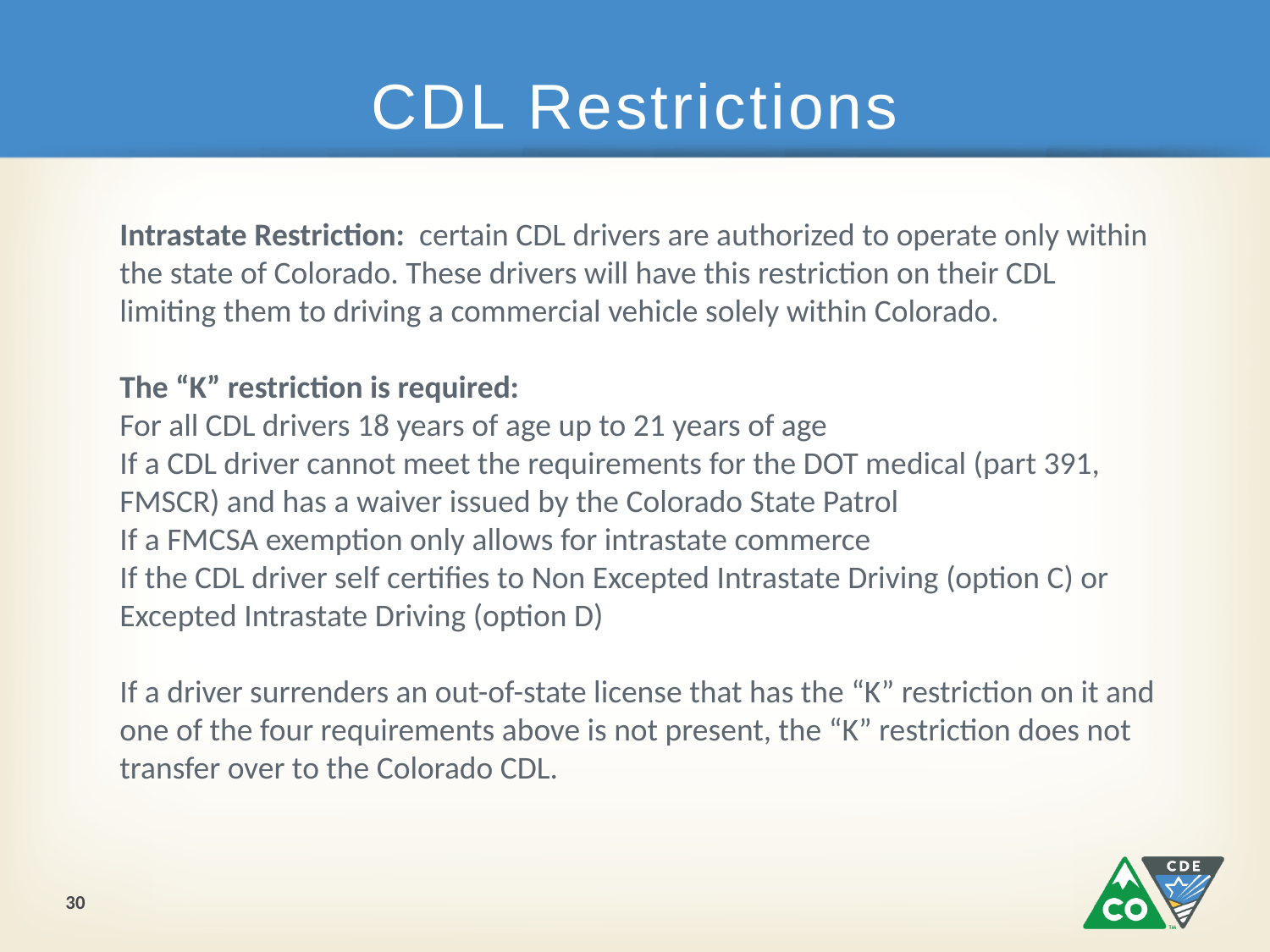

# CDL Restrictions
Intrastate Restriction:  certain CDL drivers are authorized to operate only within the state of Colorado. These drivers will have this restriction on their CDL limiting them to driving a commercial vehicle solely within Colorado.

The “K” restriction is required:
For all CDL drivers 18 years of age up to 21 years of age
If a CDL driver cannot meet the requirements for the DOT medical (part 391, FMSCR) and has a waiver issued by the Colorado State Patrol
If a FMCSA exemption only allows for intrastate commerce
If the CDL driver self certifies to Non Excepted Intrastate Driving (option C) or Excepted Intrastate Driving (option D)

If a driver surrenders an out-of-state license that has the “K” restriction on it and one of the four requirements above is not present, the “K” restriction does not transfer over to the Colorado CDL.

30